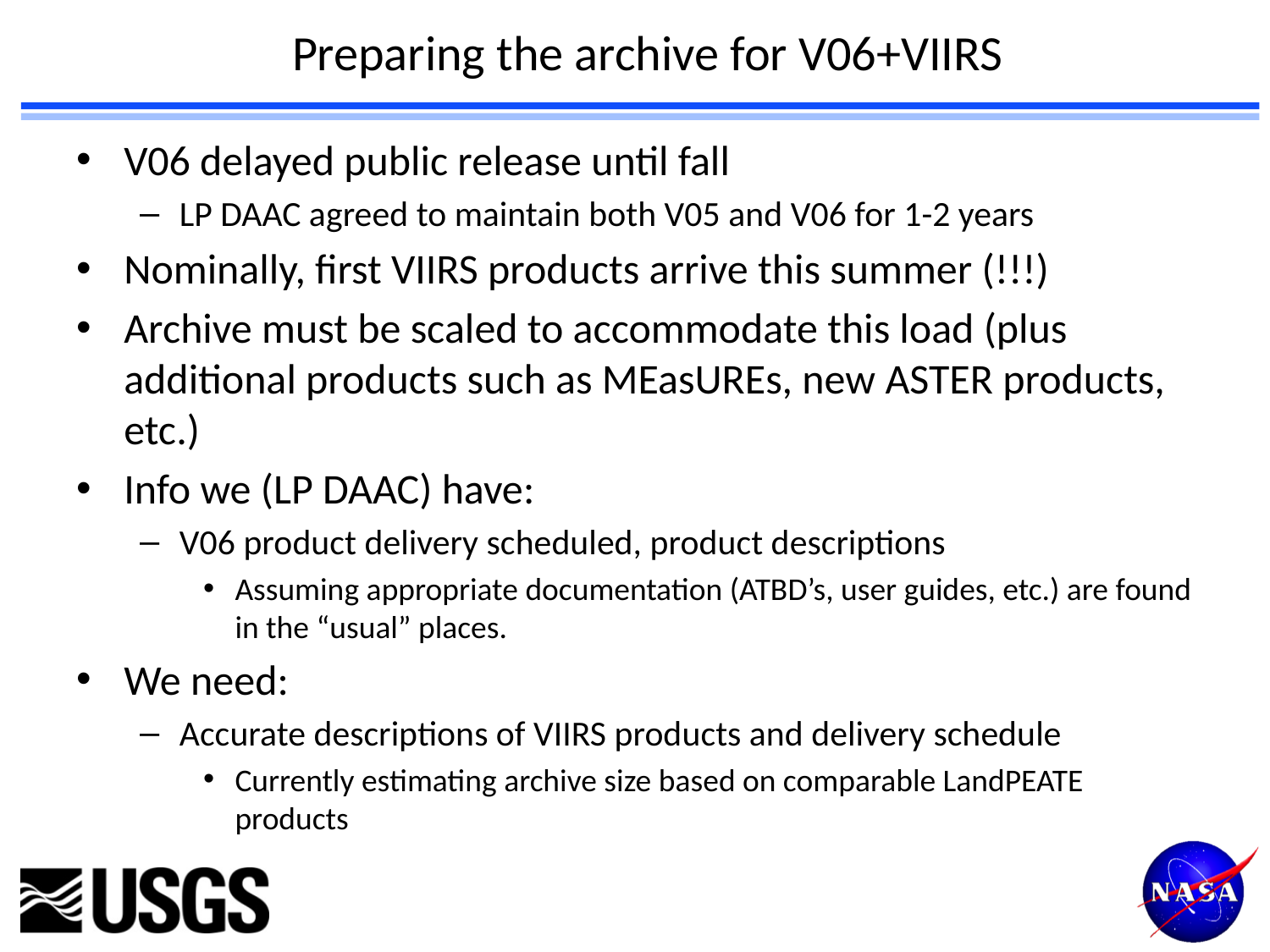

# Preparing the archive for V06+VIIRS
V06 delayed public release until fall
LP DAAC agreed to maintain both V05 and V06 for 1-2 years
Nominally, first VIIRS products arrive this summer (!!!)
Archive must be scaled to accommodate this load (plus additional products such as MEasUREs, new ASTER products, etc.)
Info we (LP DAAC) have:
V06 product delivery scheduled, product descriptions
Assuming appropriate documentation (ATBD’s, user guides, etc.) are found in the “usual” places.
We need:
Accurate descriptions of VIIRS products and delivery schedule
Currently estimating archive size based on comparable LandPEATE products